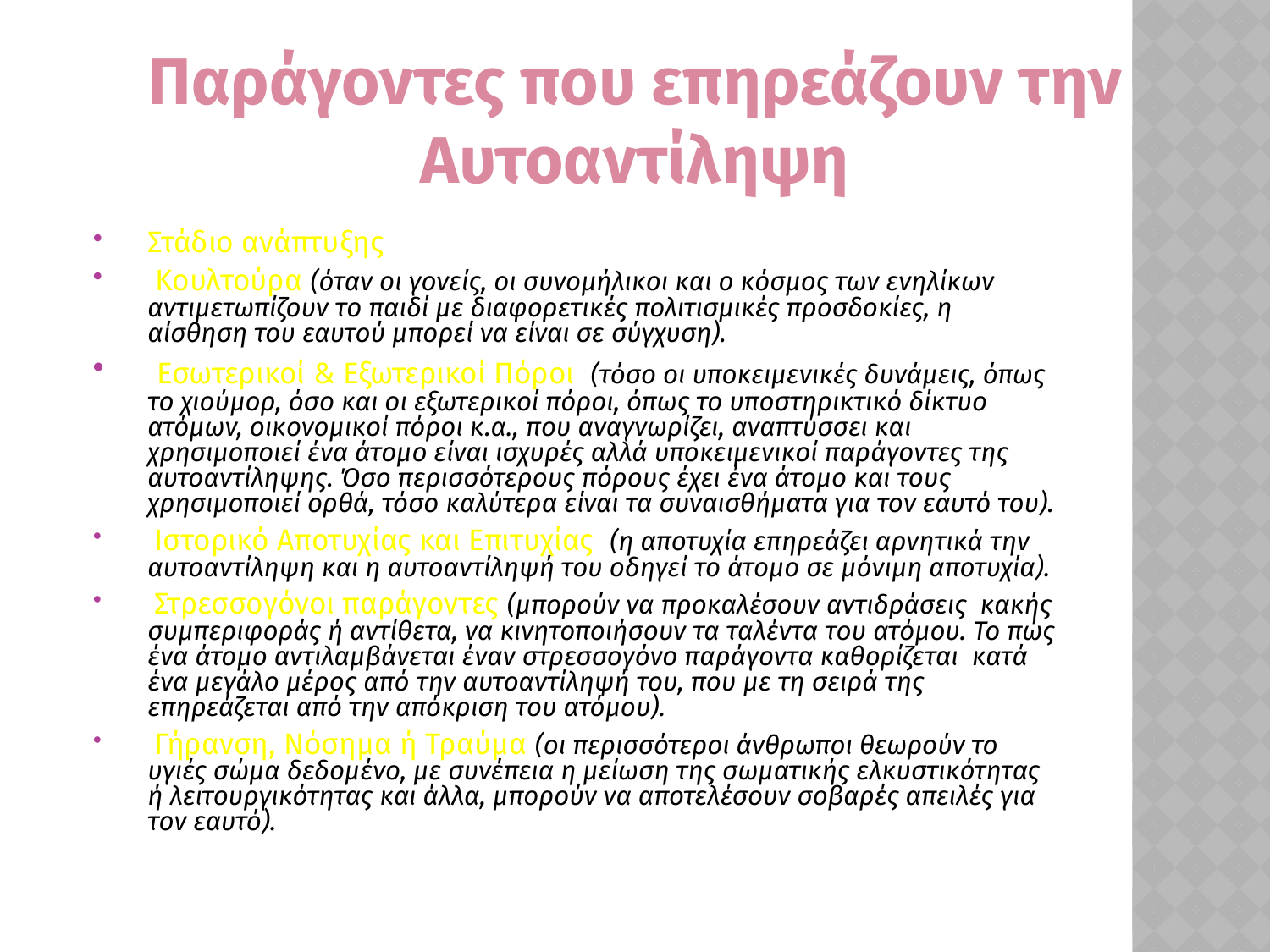

Στάδιο ανάπτυξης
 Κουλτούρα (όταν οι γονείς, οι συνομήλικοι και ο κόσμος των ενηλίκων αντιμετωπίζουν το παιδί με διαφορετικές πολιτισμικές προσδοκίες, η αίσθηση του εαυτού μπορεί να είναι σε σύγχυση).
 Εσωτερικοί & Εξωτερικοί Πόροι  (τόσο οι υποκειμενικές δυνάμεις, όπως το χιούμορ, όσο και οι εξωτερικοί πόροι, όπως το υποστηρικτικό δίκτυο ατόμων, οικονομικοί πόροι κ.α., που αναγνωρίζει, αναπτύσσει και χρησιμοποιεί ένα άτομο είναι ισχυρές αλλά υποκειμενικοί παράγοντες της αυτοαντίληψης. Όσο περισσότερους πόρους έχει ένα άτομο και τους χρησιμοποιεί ορθά, τόσο καλύτερα είναι τα συναισθήματα για τον εαυτό του).
 Ιστορικό Αποτυχίας και Επιτυχίας  (η αποτυχία επηρεάζει αρνητικά την αυτοαντίληψη και η αυτοαντίληψή του οδηγεί το άτομο σε μόνιμη αποτυχία).
 Στρεσσογόνοι παράγοντες (μπορούν να προκαλέσουν αντιδράσεις  κακής συμπεριφοράς ή αντίθετα, να κινητοποιήσουν τα ταλέντα του ατόμου. Το πώς ένα άτομο αντιλαμβάνεται έναν στρεσσογόνο παράγοντα καθορίζεται  κατά ένα μεγάλο μέρος από την αυτοαντίληψή του, που με τη σειρά της επηρεάζεται από την απόκριση του ατόμου).
 Γήρανση, Νόσημα ή Τραύμα (οι περισσότεροι άνθρωποι θεωρούν το υγιές σώμα δεδομένο, με συνέπεια η μείωση της σωματικής ελκυστικότητας ή λειτουργικότητας και άλλα, μπορούν να αποτελέσουν σοβαρές απειλές για τον εαυτό).
Παράγοντες που επηρεάζουν την Αυτοαντίληψη